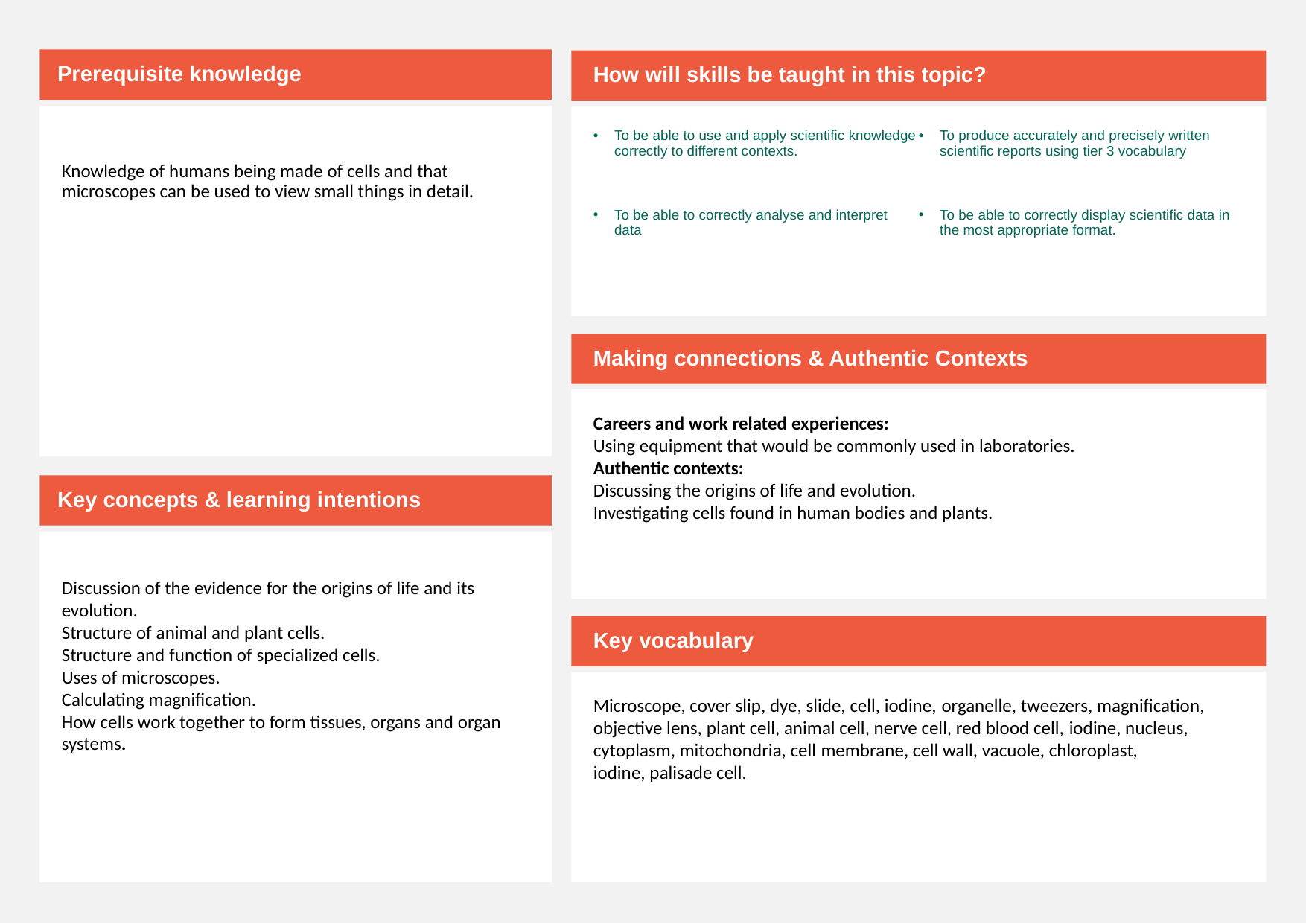

Prerequisite knowledge
How will skills be taught in this topic?

Knowledge of humans being made of cells and that microscopes can be used to view small things in detail.
To be able to use and apply scientific knowledge correctly to different contexts.

To be able to correctly analyse and interpret data

To produce accurately and precisely written scientific reports using tier 3 vocabulary

To be able to correctly display scientific data in the most appropriate format.
Making connections & Authentic Contexts
Careers and work related experiences:
Using equipment that would be commonly used in laboratories.
Authentic contexts:
Discussing the origins of life and evolution.
Investigating cells found in human bodies and plants.
Key concepts & learning intentions

Discussion of the evidence for the origins of life and its evolution.
Structure of animal and plant cells.
Structure and function of specialized cells.
Uses of microscopes.
Calculating magnification.
How cells work together to form tissues, organs and organ systems.
Key vocabulary
Microscope, cover slip, dye, slide, cell, iodine, organelle, tweezers, magnification, objective lens, plant cell, animal cell, nerve cell, red blood cell, iodine, nucleus, cytoplasm, mitochondria, cell membrane, cell wall, vacuole, chloroplast, iodine, palisade cell.